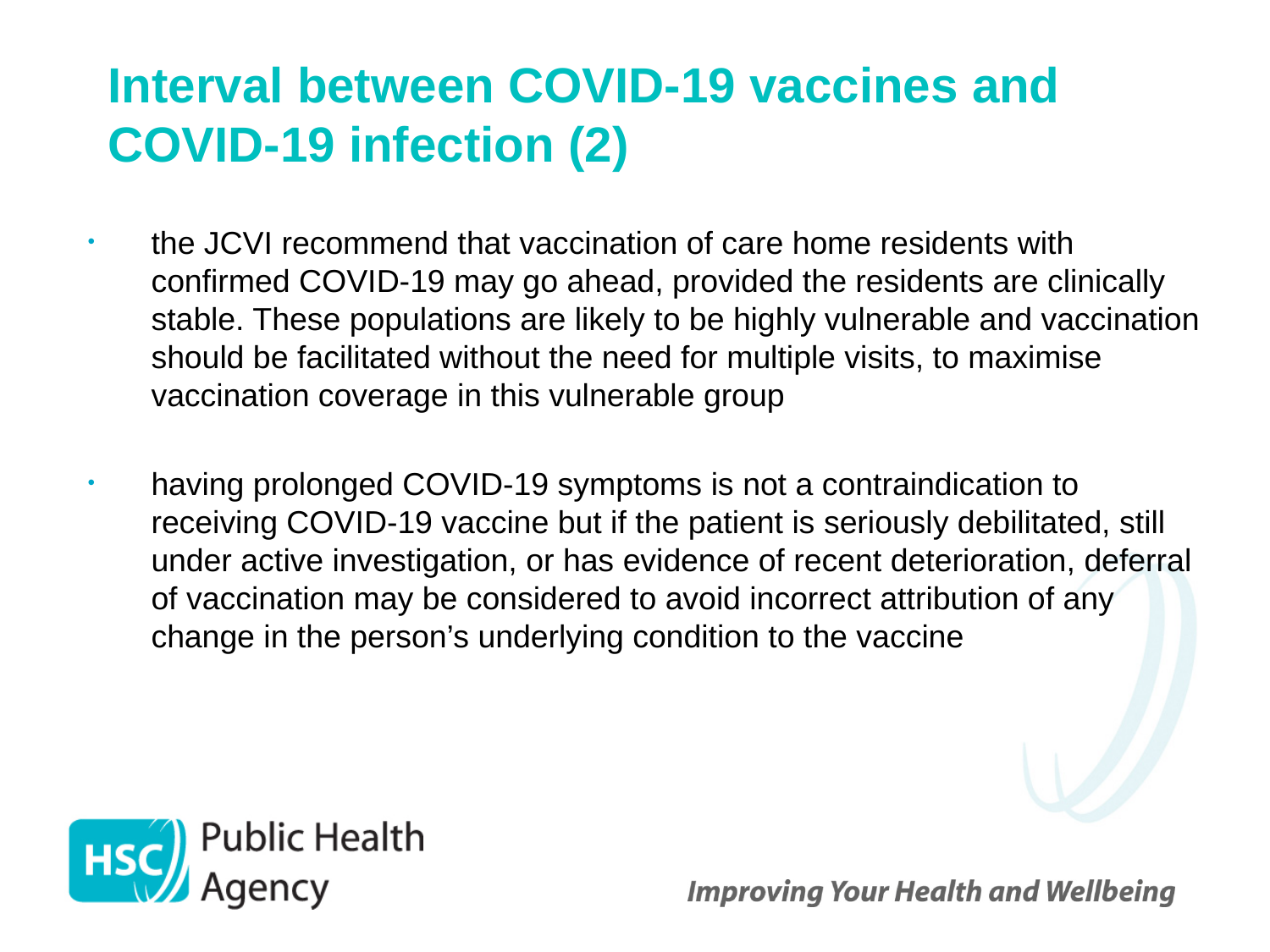

# Interval between COVID-19 vaccines and COVID-19 infection (2)
the JCVI recommend that vaccination of care home residents with confirmed COVID-19 may go ahead, provided the residents are clinically stable. These populations are likely to be highly vulnerable and vaccination should be facilitated without the need for multiple visits, to maximise vaccination coverage in this vulnerable group

having prolonged COVID-19 symptoms is not a contraindication to receiving COVID-19 vaccine but if the patient is seriously debilitated, still under active investigation, or has evidence of recent deterioration, deferral of vaccination may be considered to avoid incorrect attribution of any change in the person’s underlying condition to the vaccine